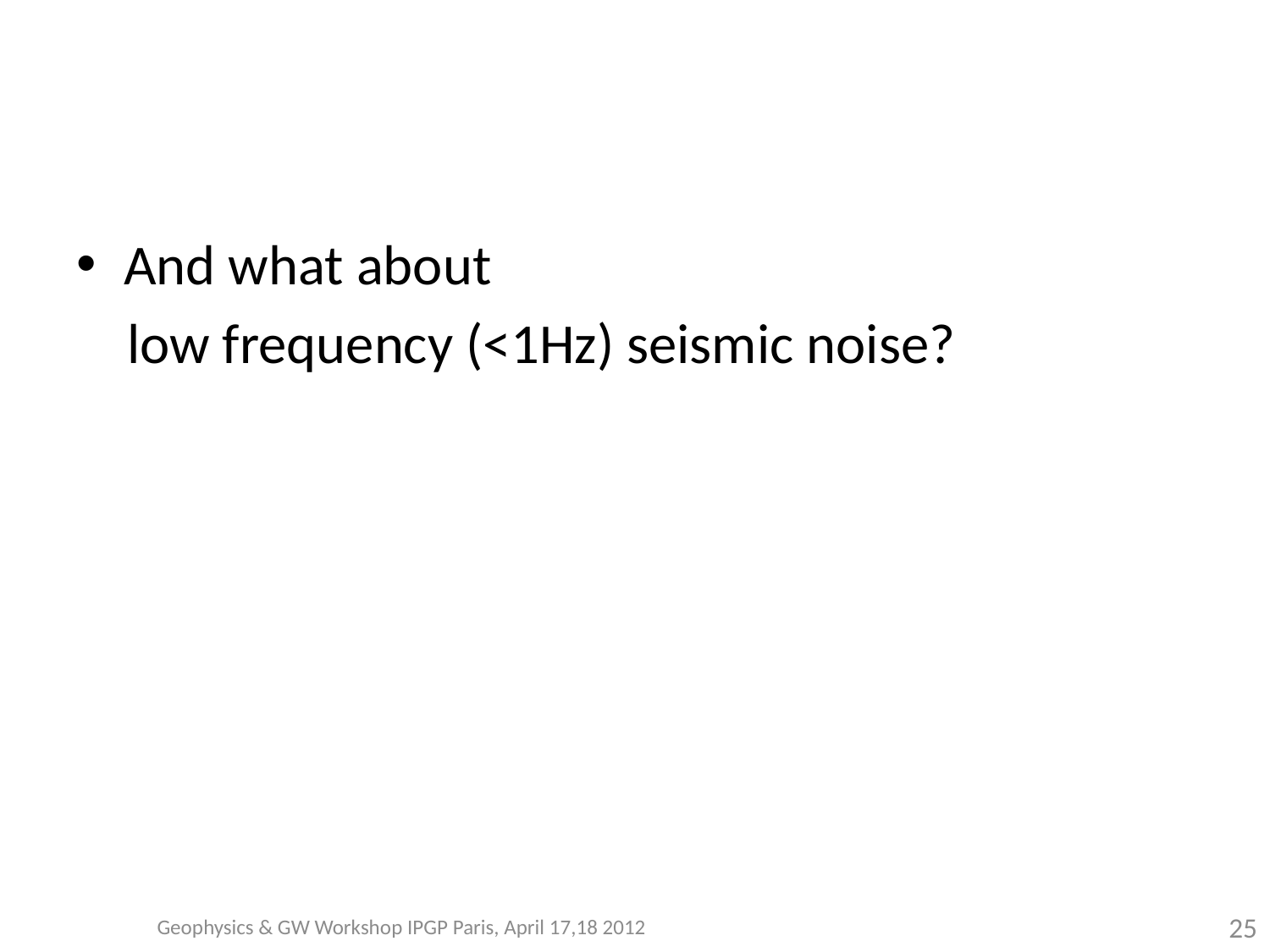

#
And what about
    low frequency (<1Hz) seismic noise?
Geophysics & GW Workshop IPGP Paris, April 17,18 2012
25